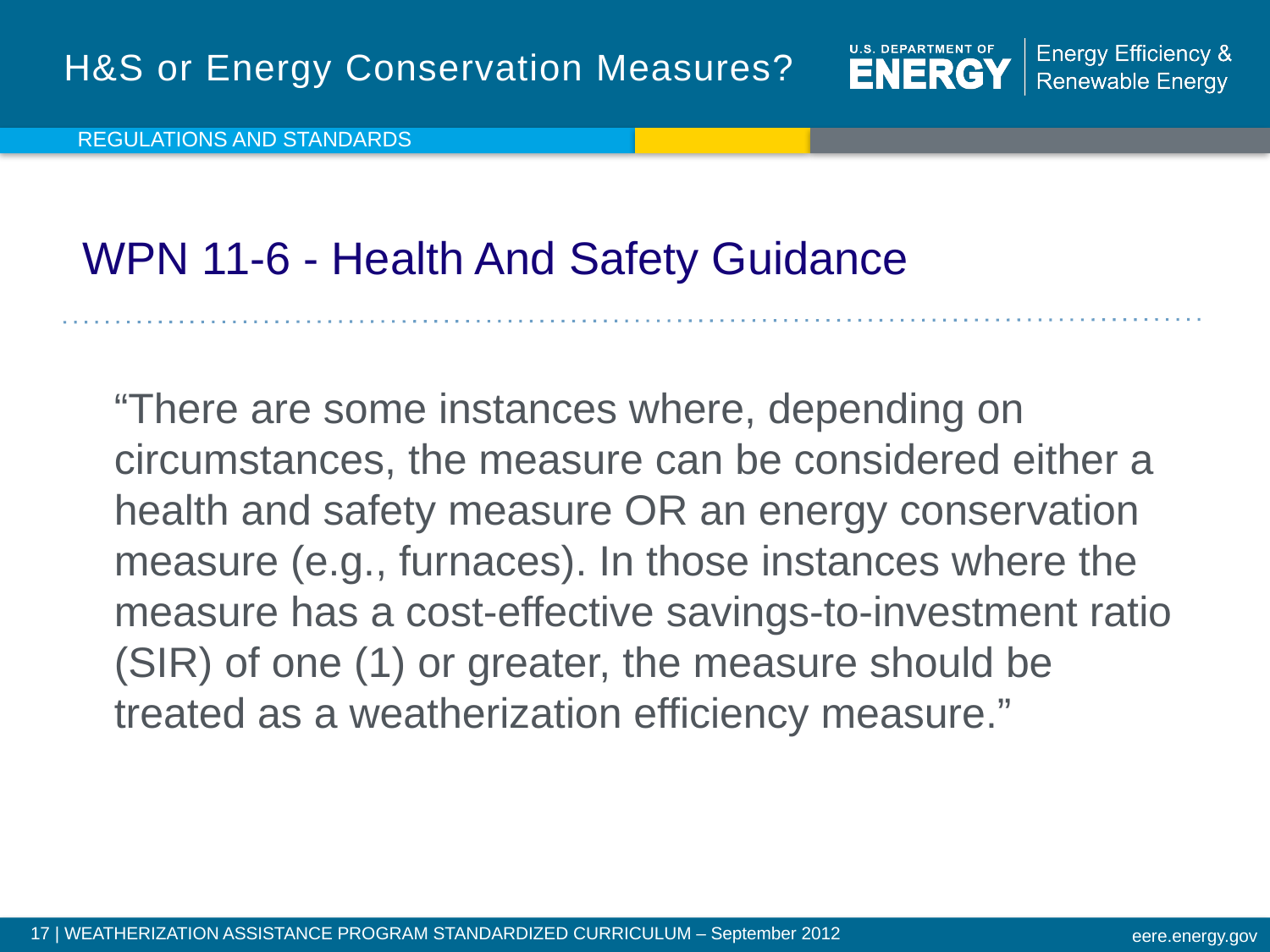

# H&S or Energy Conservation Measures?
REGULATIONS AND STANDARDS
WPN 11-6 - Health And Safety Guidance
	“There are some instances where, depending on circumstances, the measure can be considered either a health and safety measure OR an energy conservation measure (e.g., furnaces). In those instances where the measure has a cost-effective savings-to-investment ratio (SIR) of one (1) or greater, the measure should be treated as a weatherization efficiency measure.”